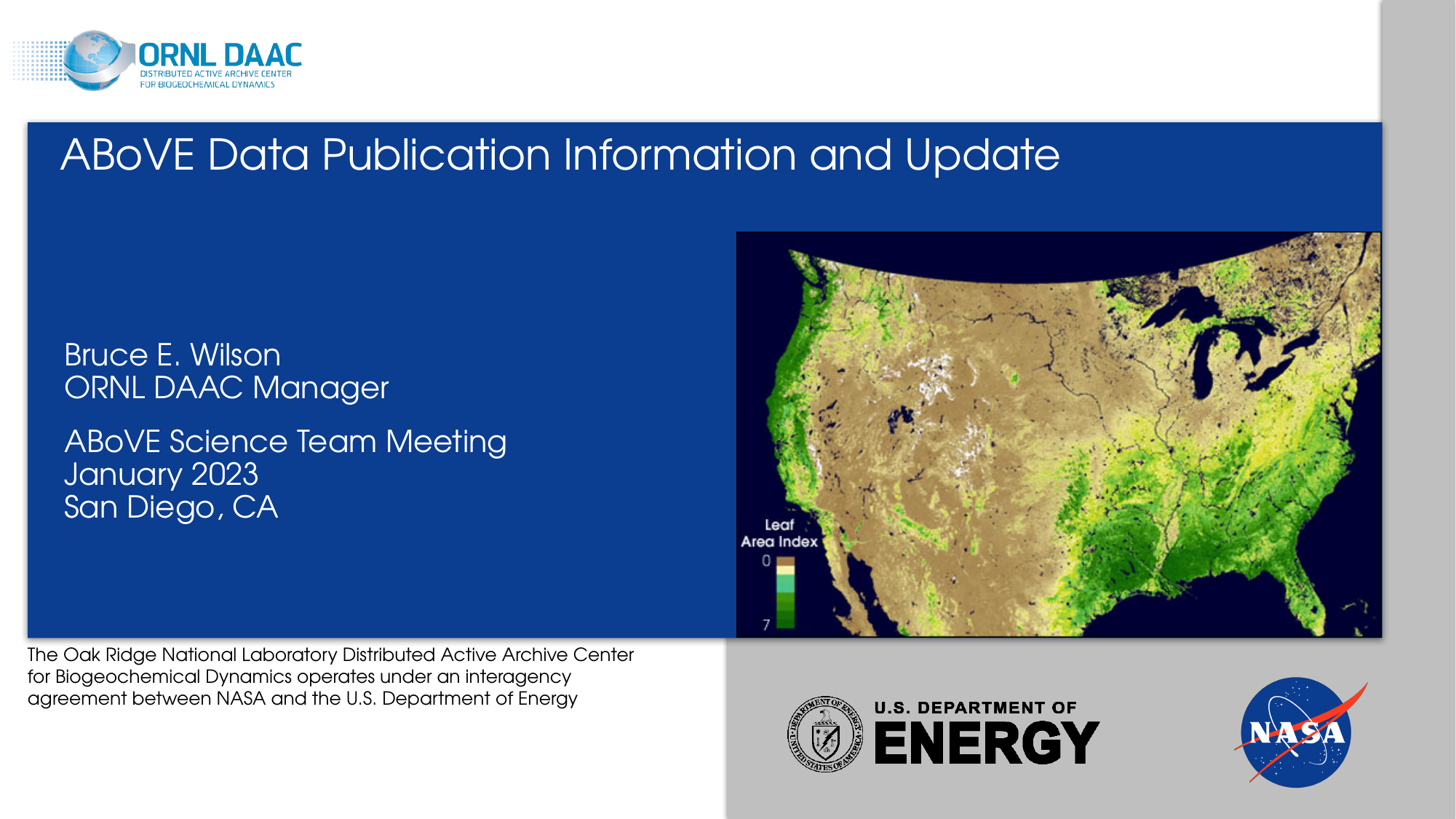

# ABoVE Data Publication Information and Update
Bruce E. Wilson
ORNL DAAC Manager
ABoVE Science Team Meeting
January 2023
San Diego, CA